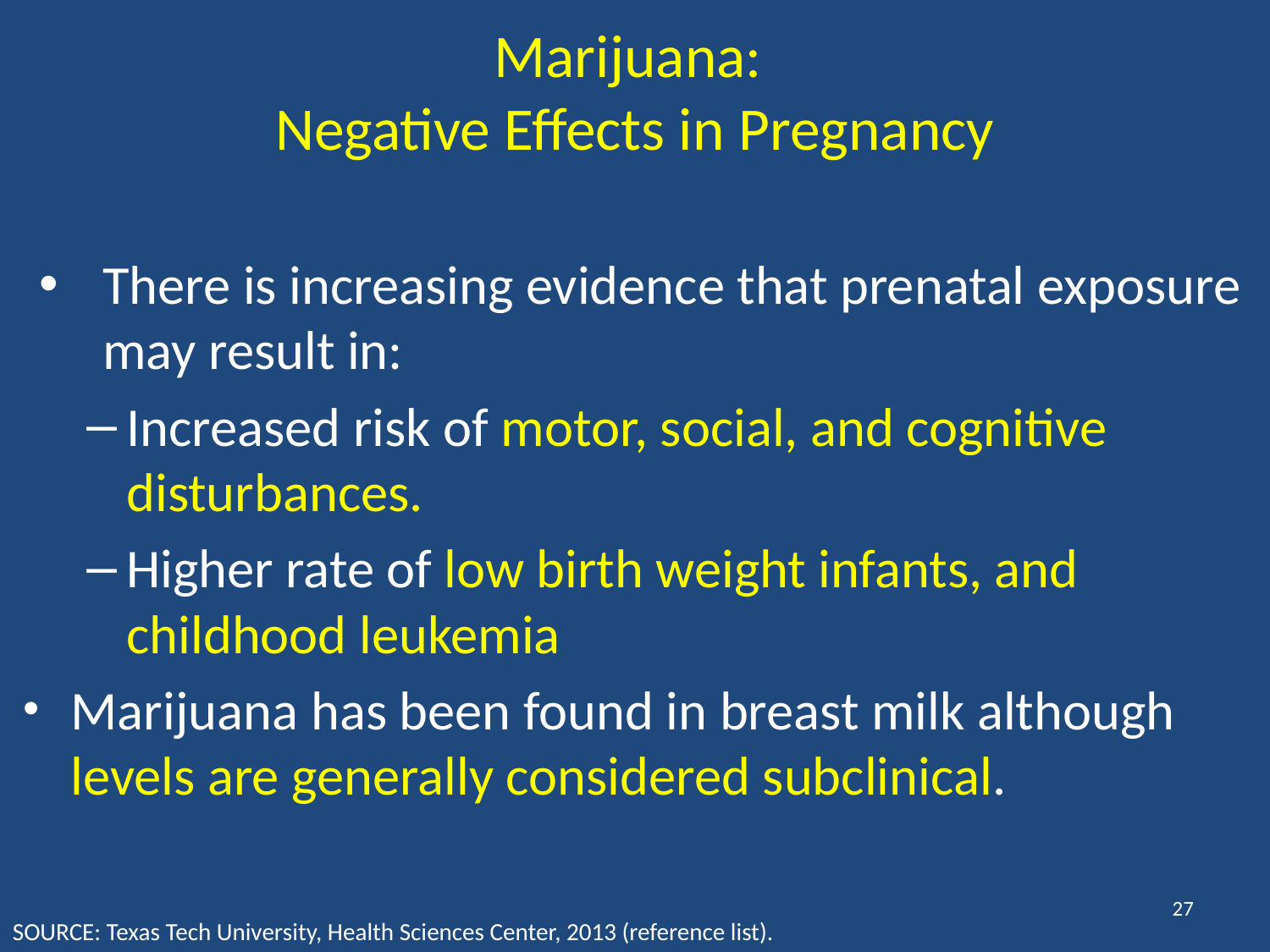

# Marijuana: Negative Effects in Pregnancy
There is increasing evidence that prenatal exposure may result in:
Increased risk of motor, social, and cognitive disturbances.
Higher rate of low birth weight infants, and childhood leukemia
Marijuana has been found in breast milk although levels are generally considered subclinical.

27
SOURCE: Texas Tech University, Health Sciences Center, 2013 (reference list).